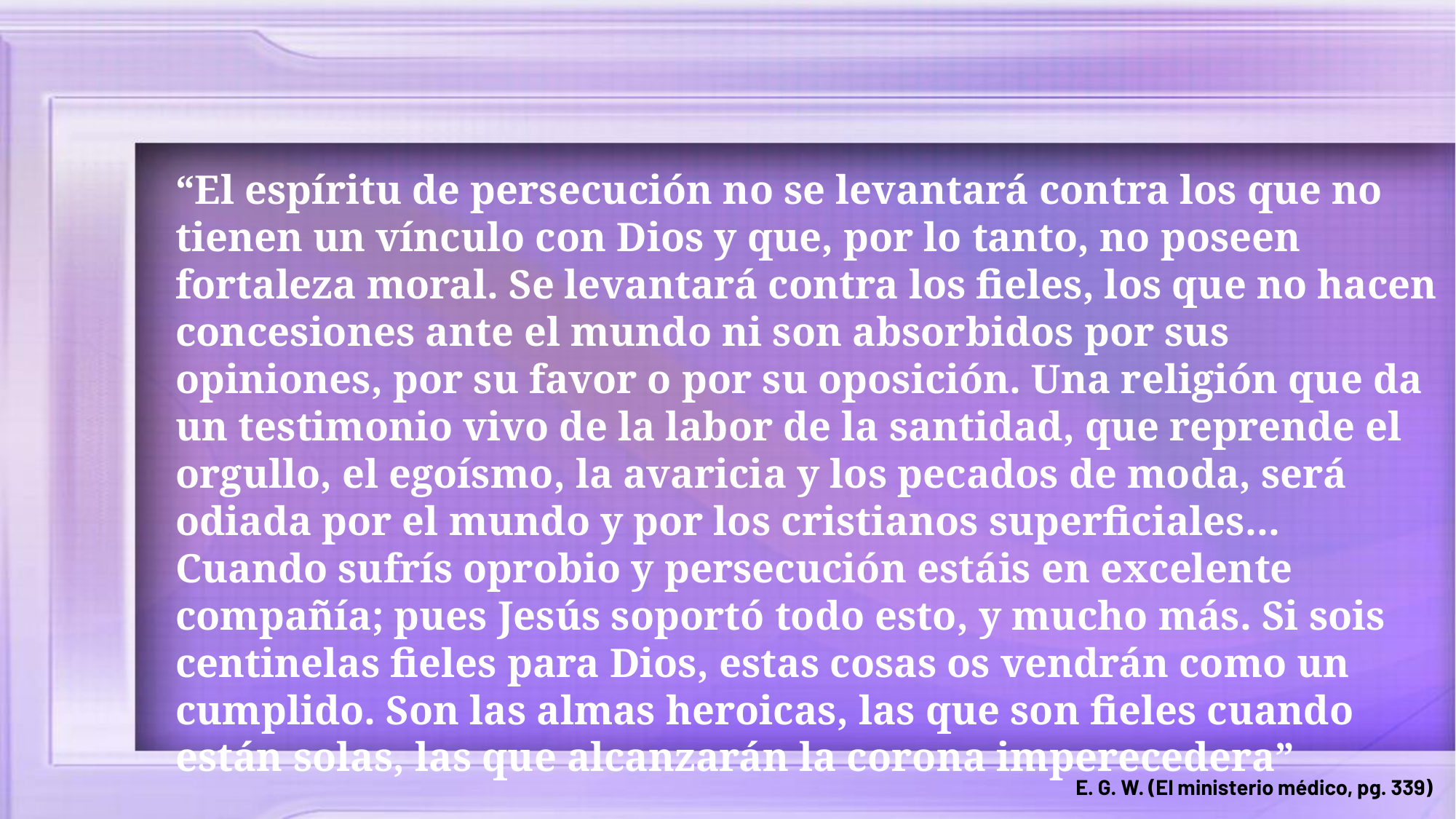

“El espíritu de persecución no se levantará contra los que no tienen un vínculo con Dios y que, por lo tanto, no poseen fortaleza moral. Se levantará contra los fieles, los que no hacen concesiones ante el mundo ni son absorbidos por sus opiniones, por su favor o por su oposición. Una religión que da un testimonio vivo de la labor de la santidad, que reprende el orgullo, el egoísmo, la avaricia y los pecados de moda, será odiada por el mundo y por los cristianos superficiales... Cuando sufrís oprobio y persecución estáis en excelente compañía; pues Jesús soportó todo esto, y mucho más. Si sois centinelas fieles para Dios, estas cosas os vendrán como un cumplido. Son las almas heroicas, las que son fieles cuando están solas, las que alcanzarán la corona imperecedera”
E. G. W. (El ministerio médico, pg. 339)